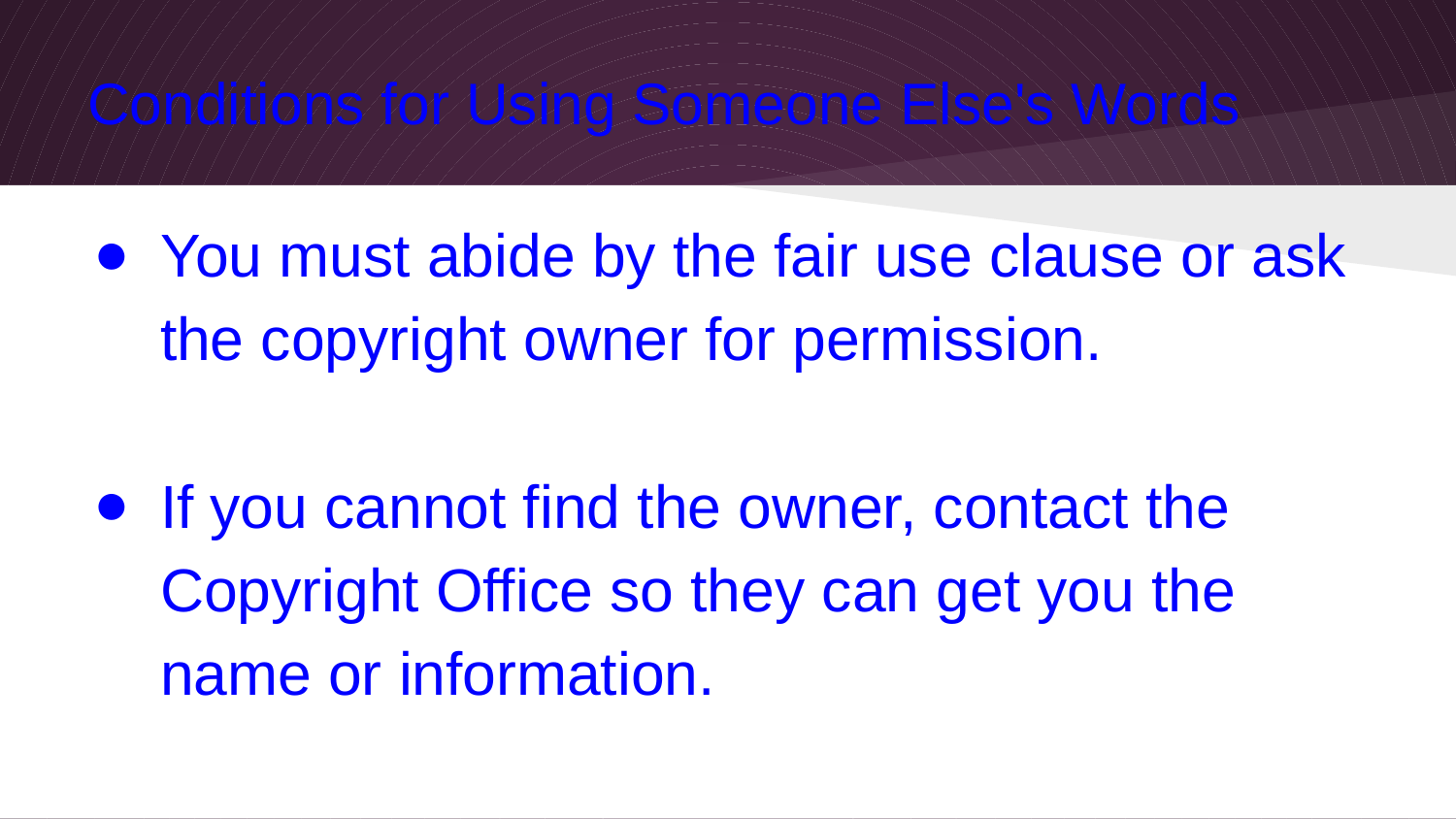

# Conditions for Using Someone Else's Words
You must abide by the fair use clause or ask the copyright owner for permission.

If you cannot find the owner, contact the Copyright Office so they can get you the name or information.